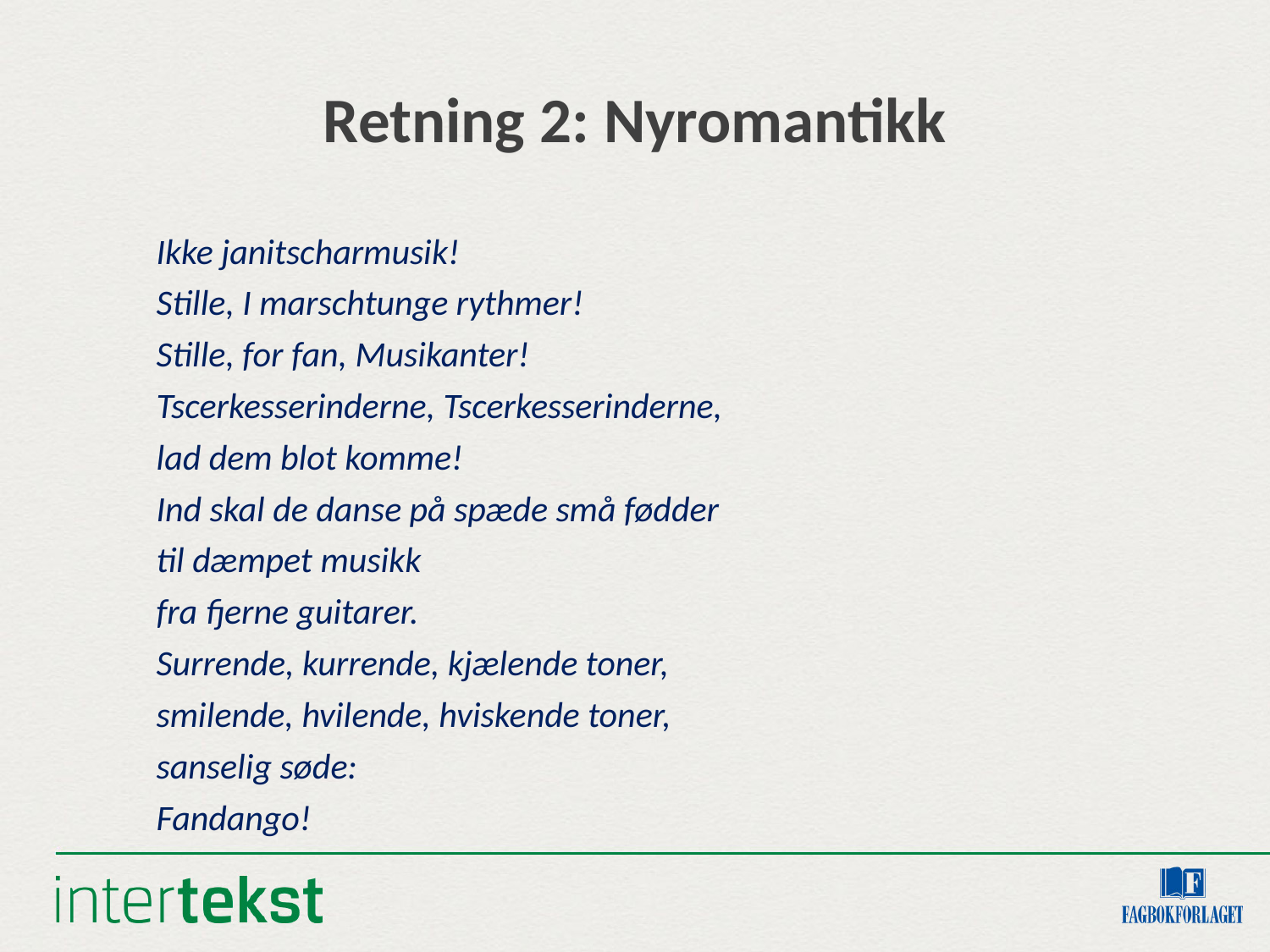

# Retning 2: Nyromantikk
			Ikke janitscharmusik!
			Stille, I marschtunge rythmer!
			Stille, for fan, Musikanter!
		Tscerkesserinderne, Tscerkesserinderne,
			lad dem blot komme!
		Ind skal de danse på spæde små fødder
			til dæmpet musikk
			fra fjerne guitarer.
		Surrende, kurrende, kjælende toner,
		smilende, hvilende, hviskende toner,
			sanselig søde:
			Fandango!